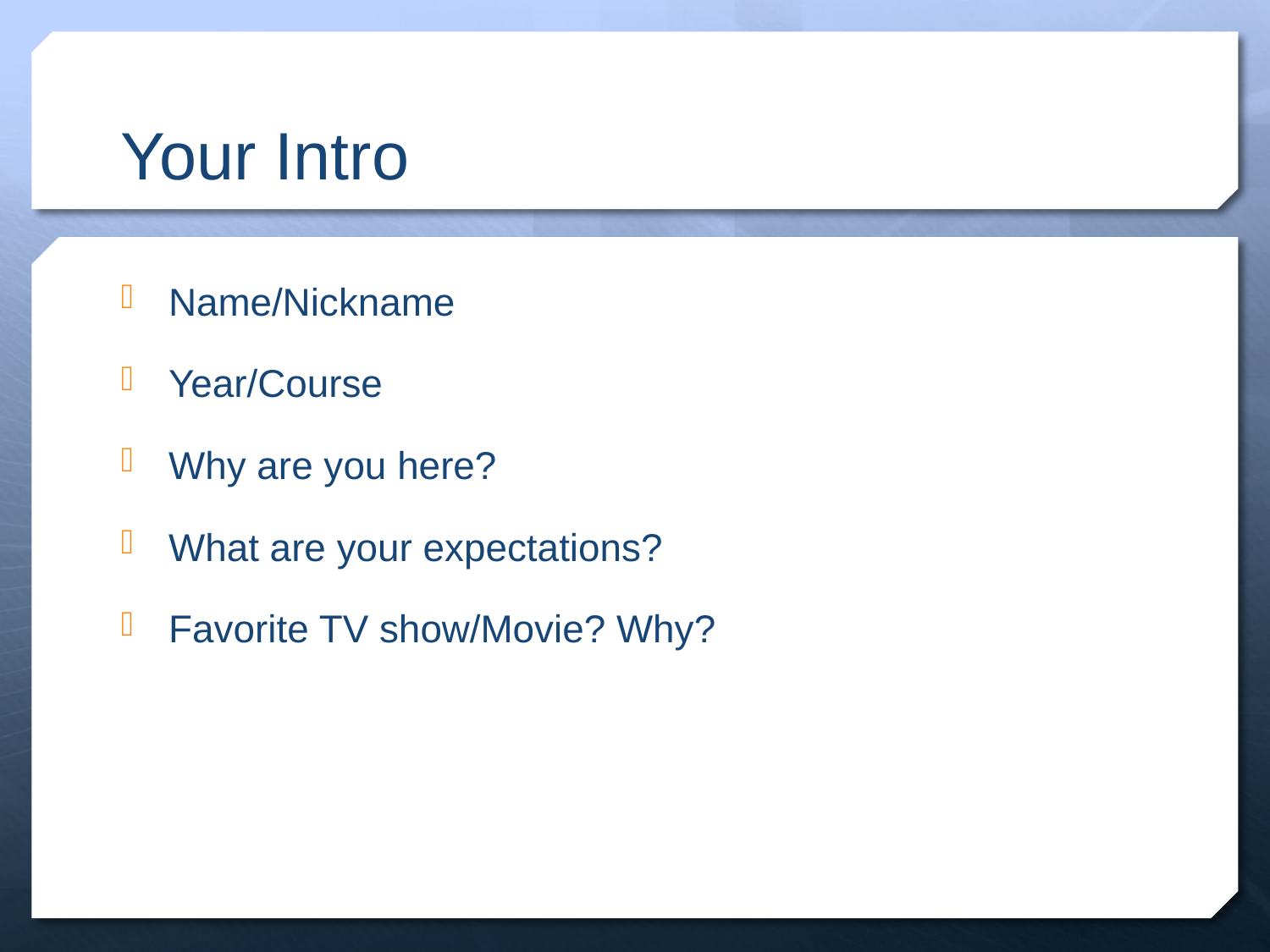

# Your Intro
Name/Nickname
Year/Course
Why are you here?
What are your expectations?
Favorite TV show/Movie? Why?